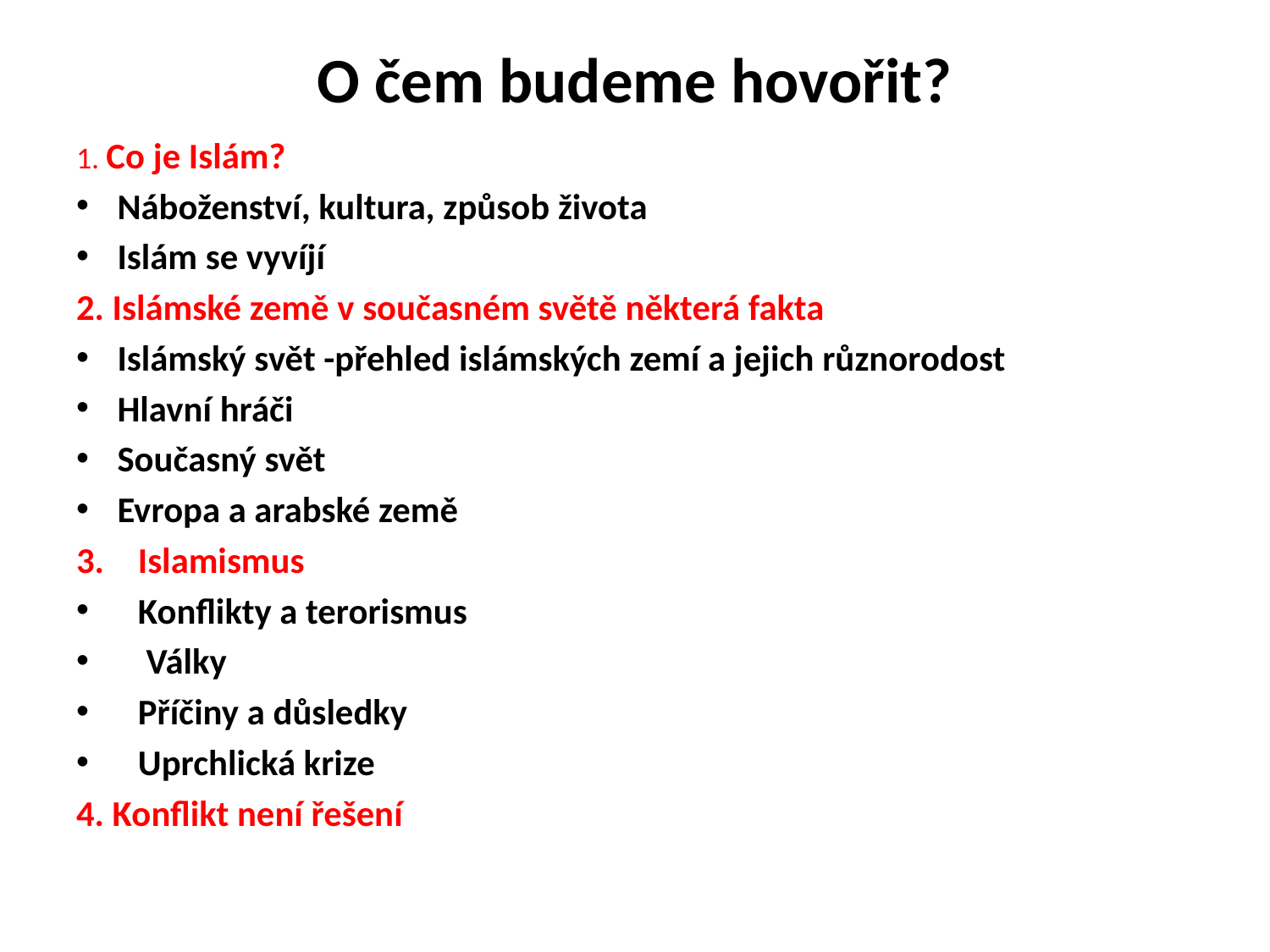

# O čem budeme hovořit?
1. Co je Islám?
Náboženství, kultura, způsob života
Islám se vyvíjí
2. Islámské země v současném světě některá fakta
Islámský svět -přehled islámských zemí a jejich různorodost
Hlavní hráči
Současný svět
Evropa a arabské země
Islamismus
Konflikty a terorismus
 Války
Příčiny a důsledky
Uprchlická krize
4. Konflikt není řešení